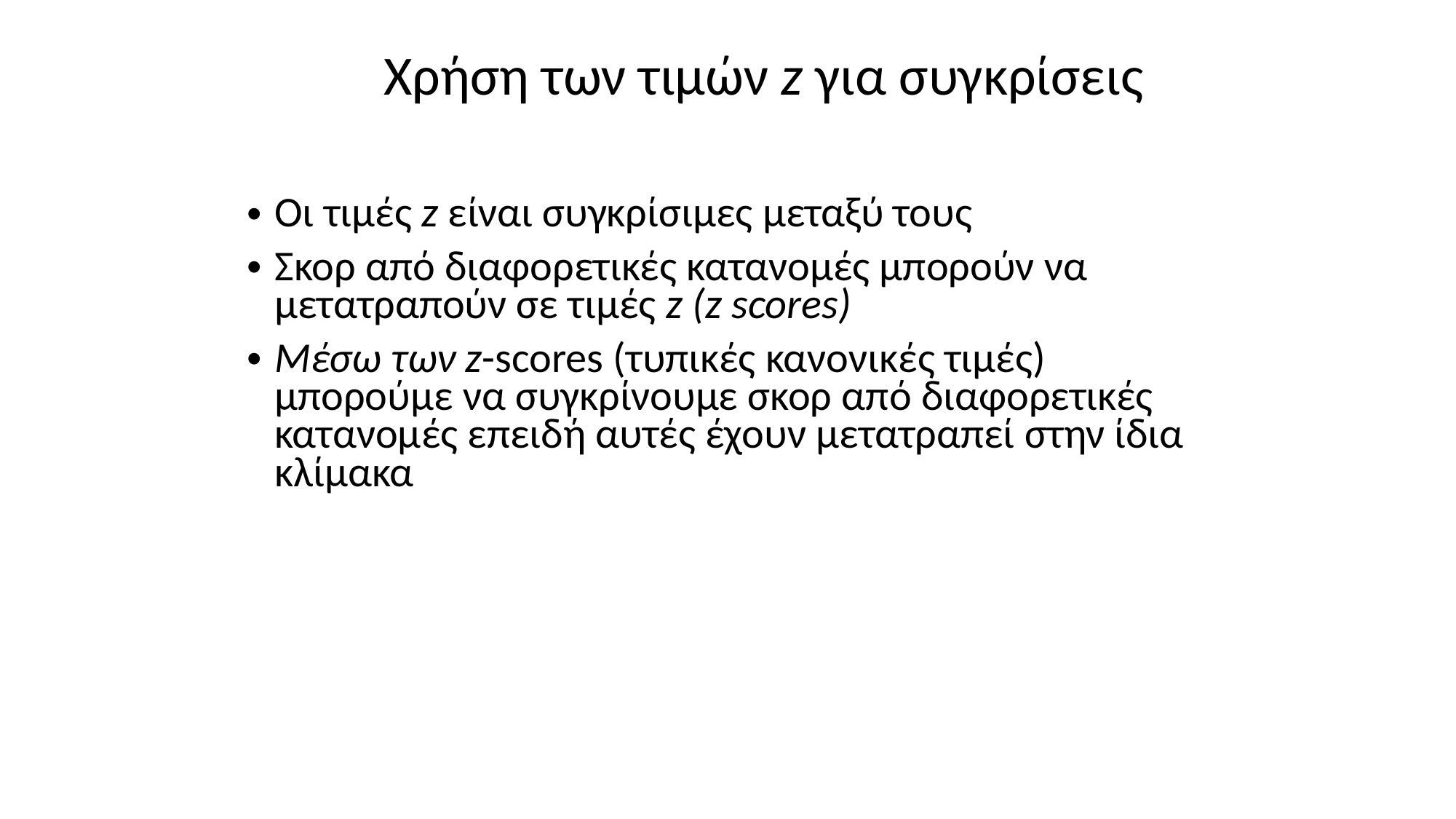

# Χρήση των τιμών z για συγκρίσεις
Οι τιμές z είναι συγκρίσιμες μεταξύ τους
Σκορ από διαφορετικές κατανομές μπορούν να μετατραπούν σε τιμές z (z scores)
Μέσω των z-scores (τυπικές κανονικές τιμές) μπορούμε να συγκρίνουμε σκορ από διαφορετικές κατανομές επειδή αυτές έχουν μετατραπεί στην ίδια κλίμακα